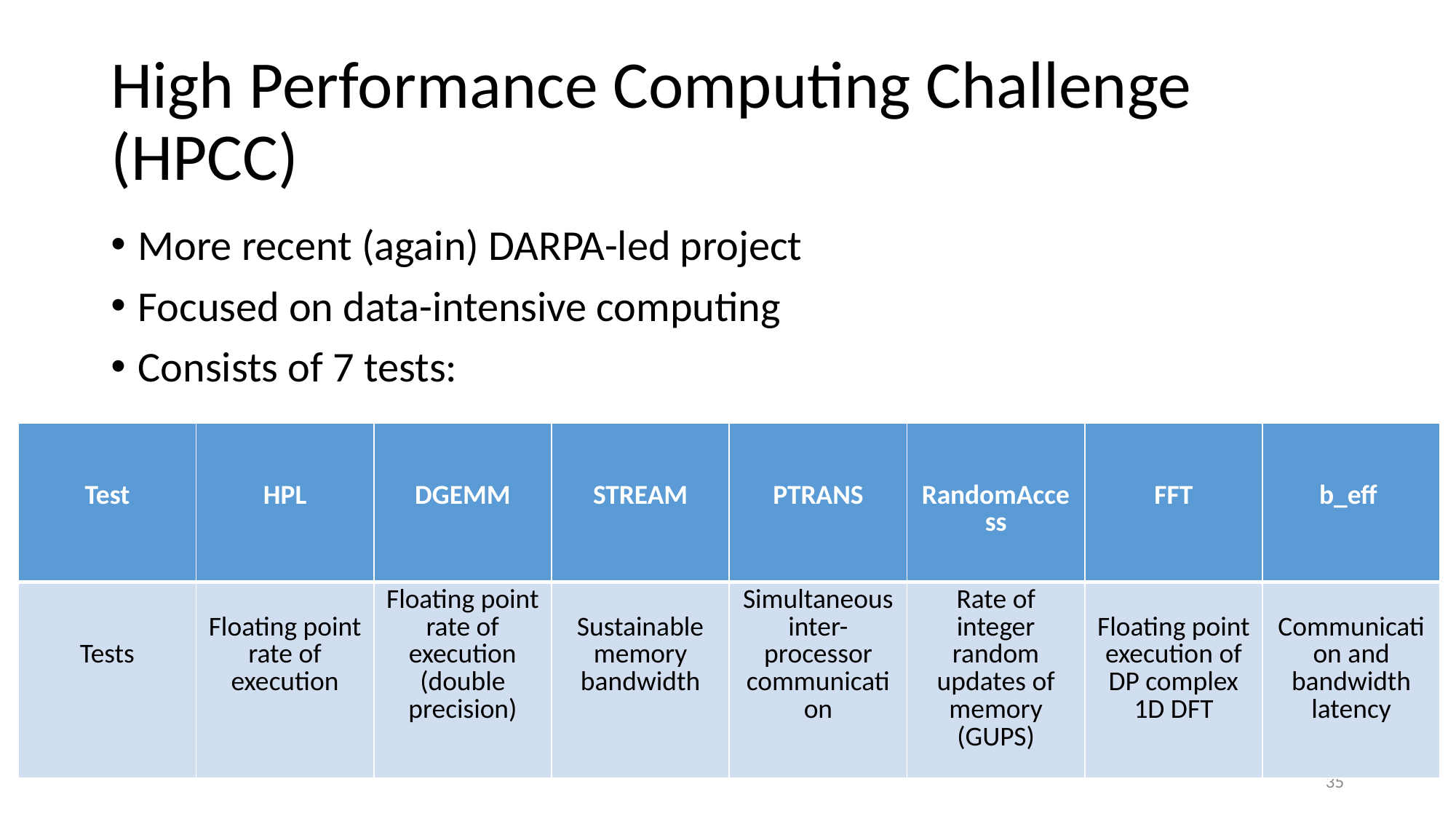

# High Performance Computing Challenge (HPCC)
More recent (again) DARPA-led project
Focused on data-intensive computing
Consists of 7 tests:

| Test | HPL | DGEMM | STREAM | PTRANS | RandomAccess | FFT | b\_eff |
| --- | --- | --- | --- | --- | --- | --- | --- |
| Tests | Floating point rate of execution | Floating point rate of execution (double precision) | Sustainable memory bandwidth | Simultaneous inter-processor communication | Rate of integer random updates of memory (GUPS) | Floating point execution of DP complex 1D DFT | Communication and bandwidth latency |
35